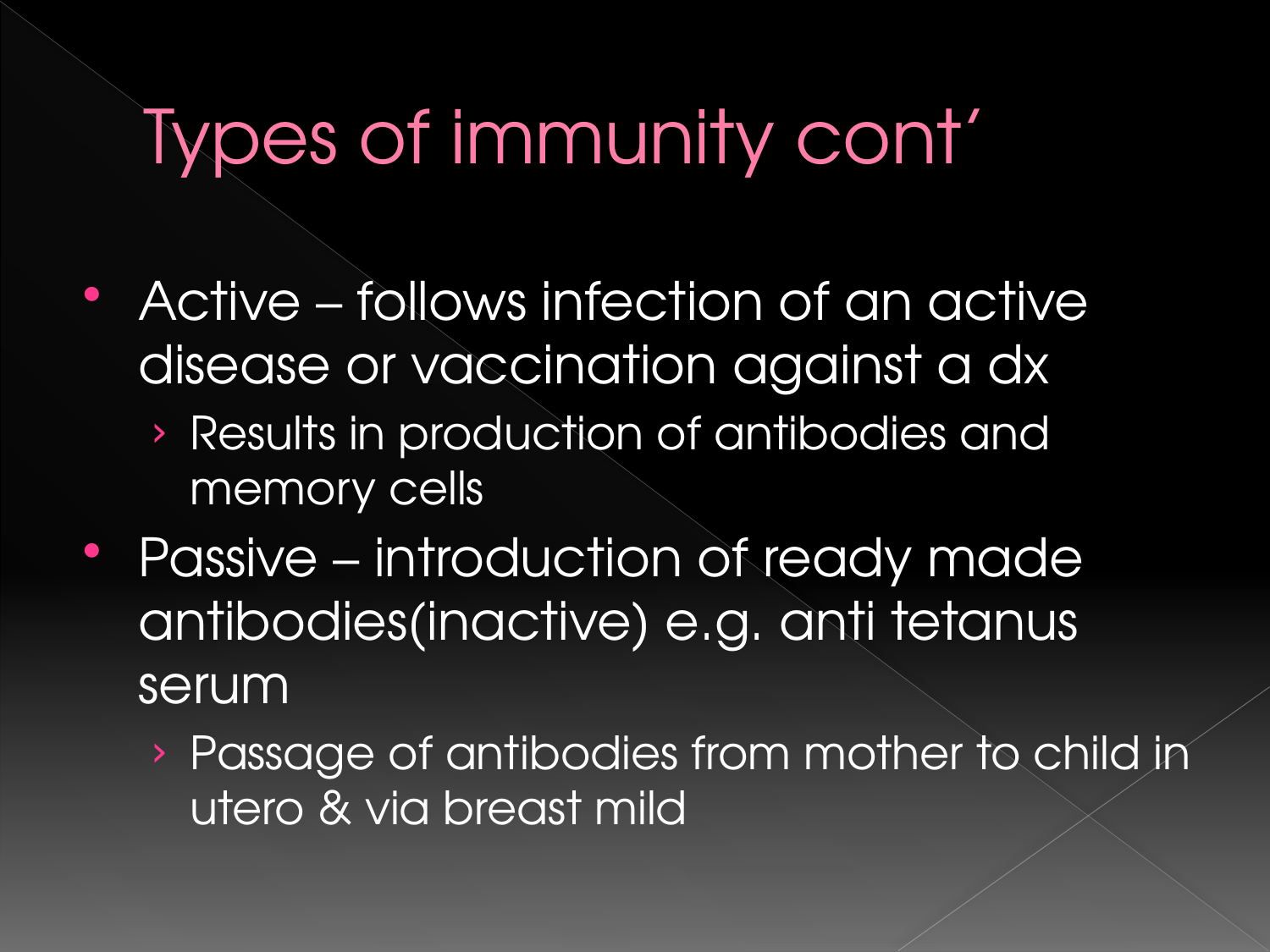

# Types of immunity cont’
Active – follows infection of an active disease or vaccination against a dx
Results in production of antibodies and memory cells
Passive – introduction of ready made antibodies(inactive) e.g. anti tetanus serum
Passage of antibodies from mother to child in utero & via breast mild